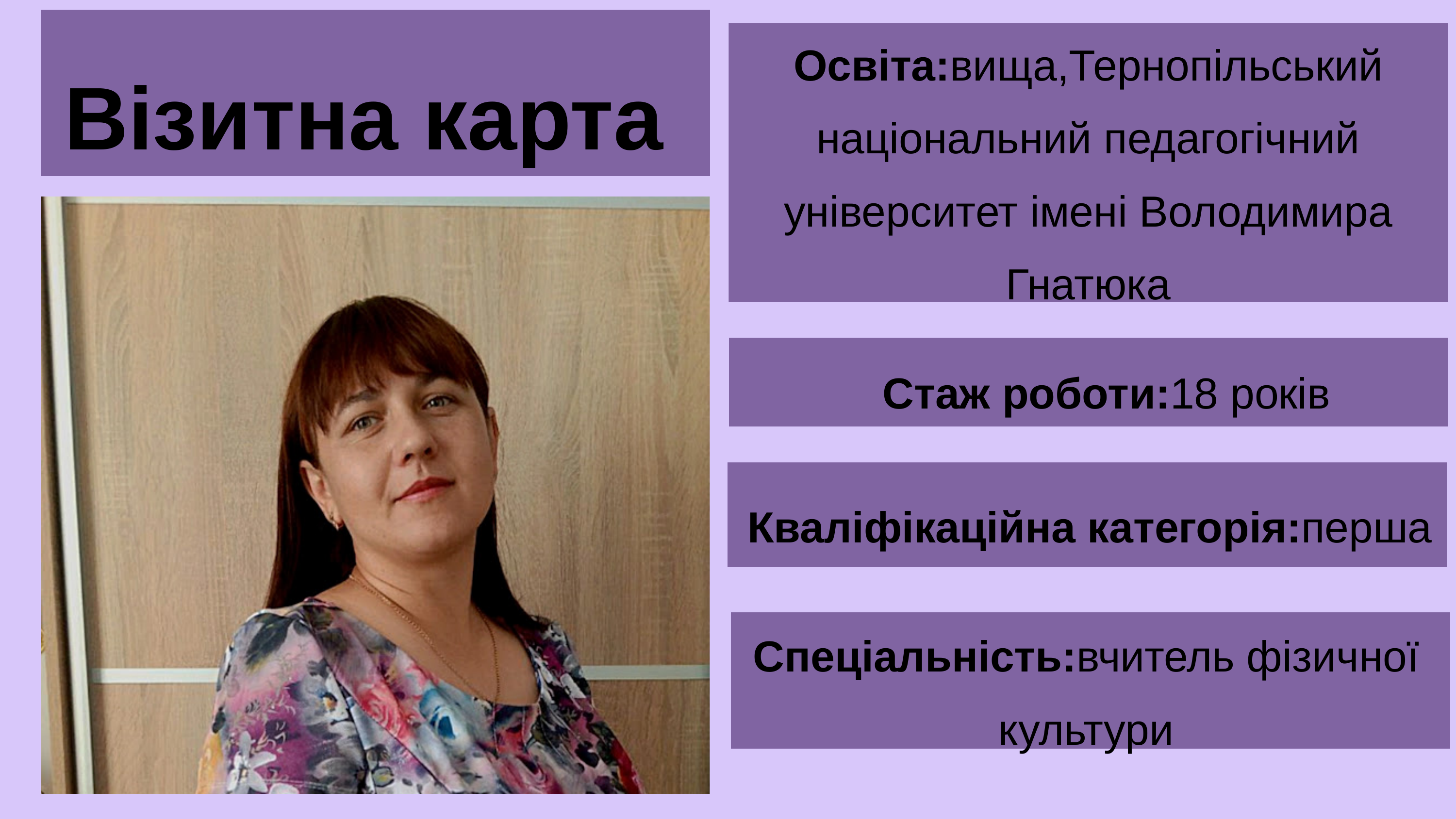

Візитна карта
Освіта:вища,Тернопільський національний педагогічний університет імені Володимира Гнатюка

Стаж роботи:18 років

Кваліфікаційна категорія:перша
Спеціальність:вчитель фізичної культури